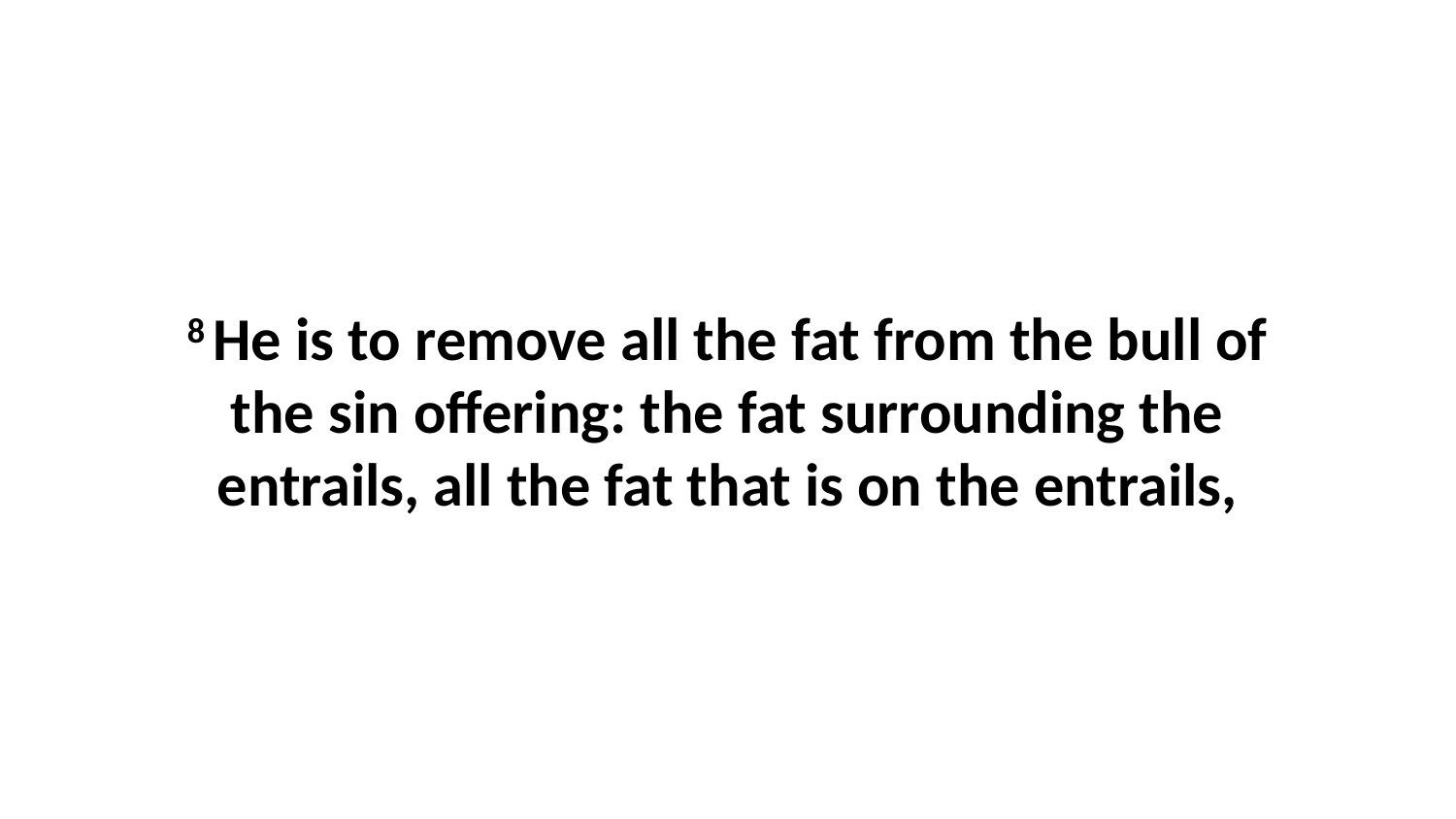

8 He is to remove all the fat from the bull of the sin offering: the fat surrounding the entrails, all the fat that is on the entrails,